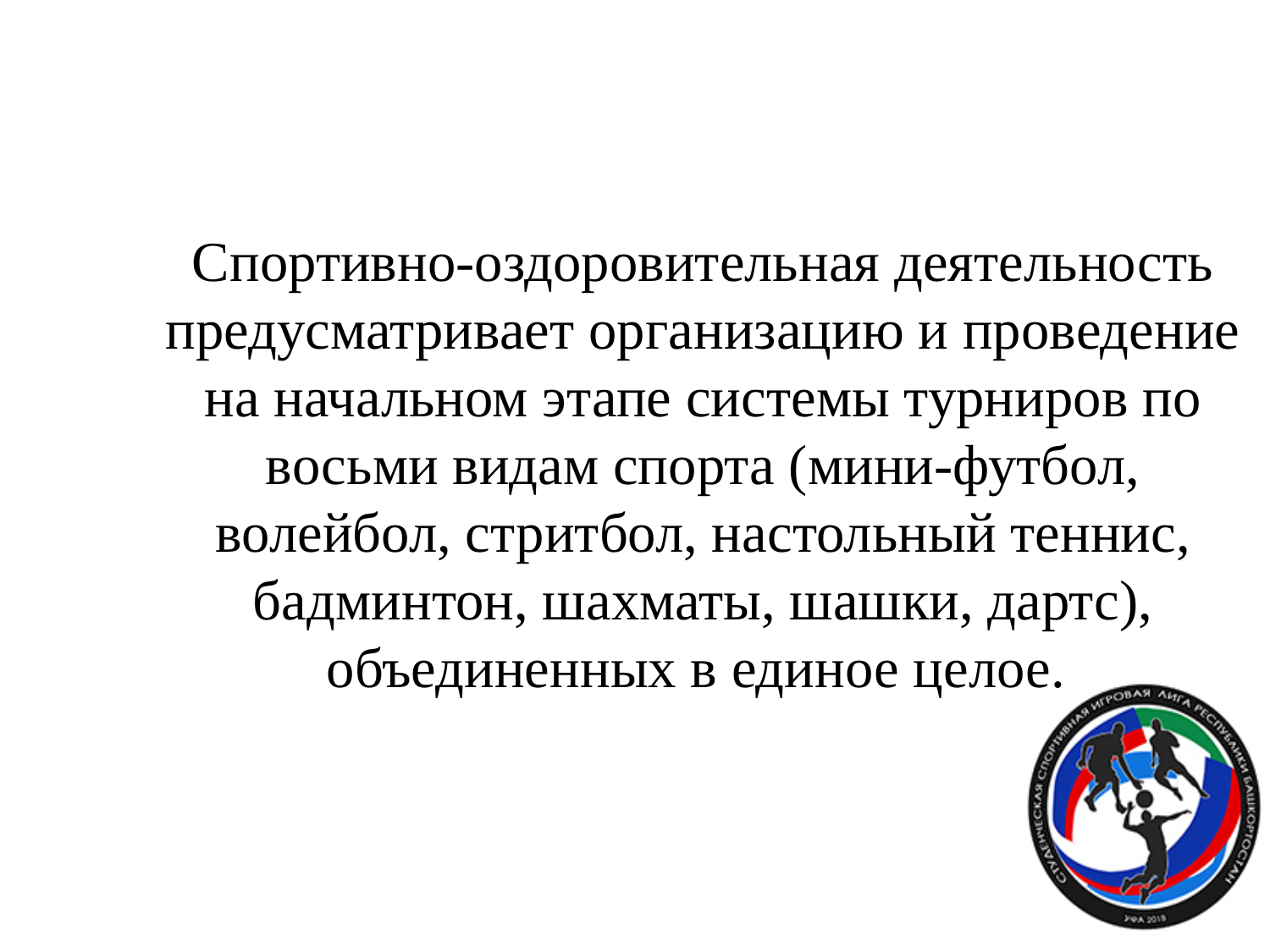

# Спортивно-оздоровительная деятельность предусматривает организацию и проведение на начальном этапе системы турниров по восьми видам спорта (мини-футбол, волейбол, стритбол, настольный теннис, бадминтон, шахматы, шашки, дартс), объединенных в единое целое.